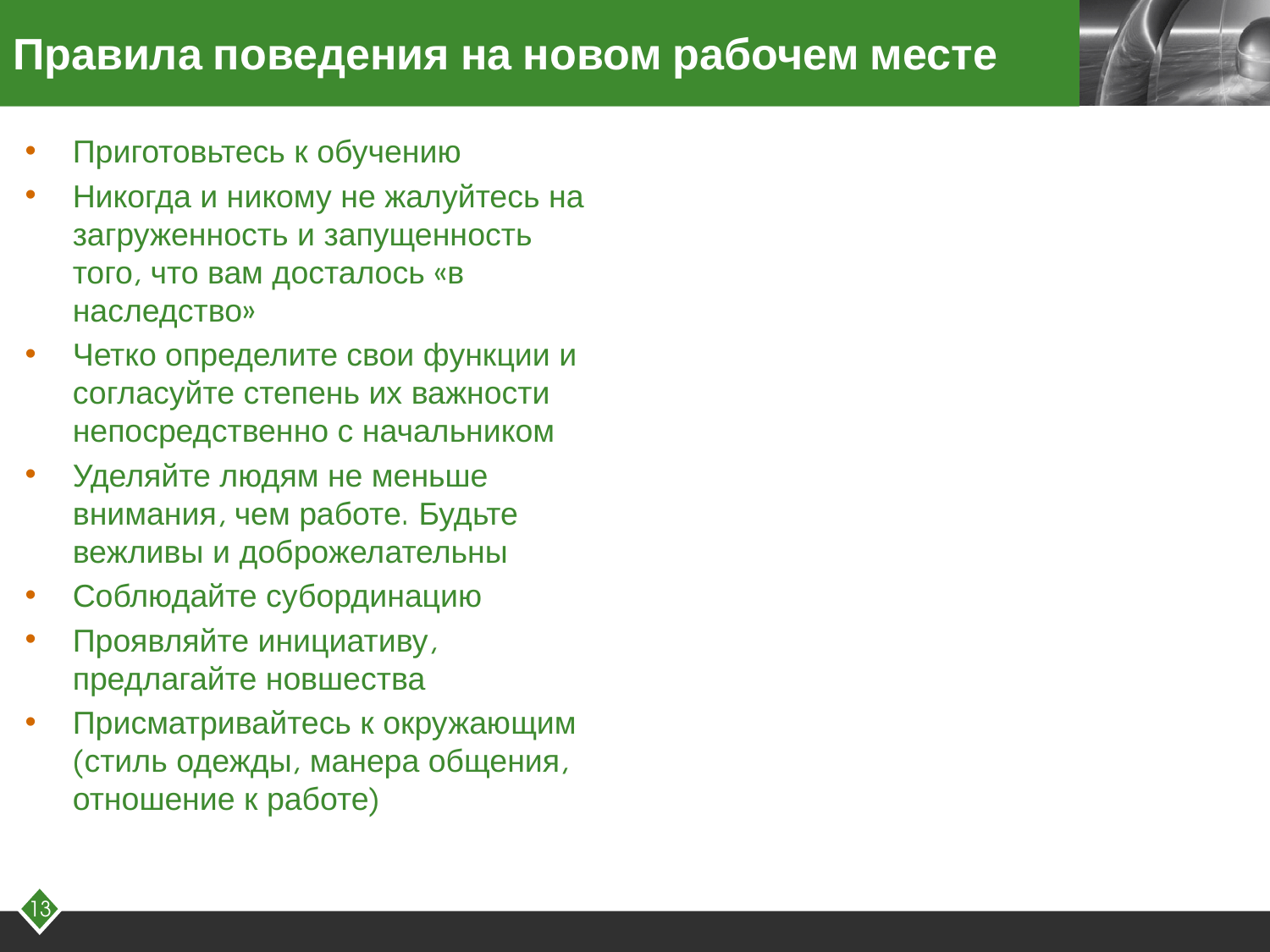

Правила поведения на новом рабочем месте
Приготовьтесь к обучению
Никогда и никому не жалуйтесь на загруженность и запущенность того, что вам досталось «в наследство»
Четко определите свои функции и согласуйте степень их важности непосредственно с начальником
Уделяйте людям не меньше внимания, чем работе. Будьте вежливы и доброжелательны
Соблюдайте субординацию
Проявляйте инициативу, предлагайте новшества
Присматривайтесь к окружающим (стиль одежды, манера общения, отношение к работе)
13